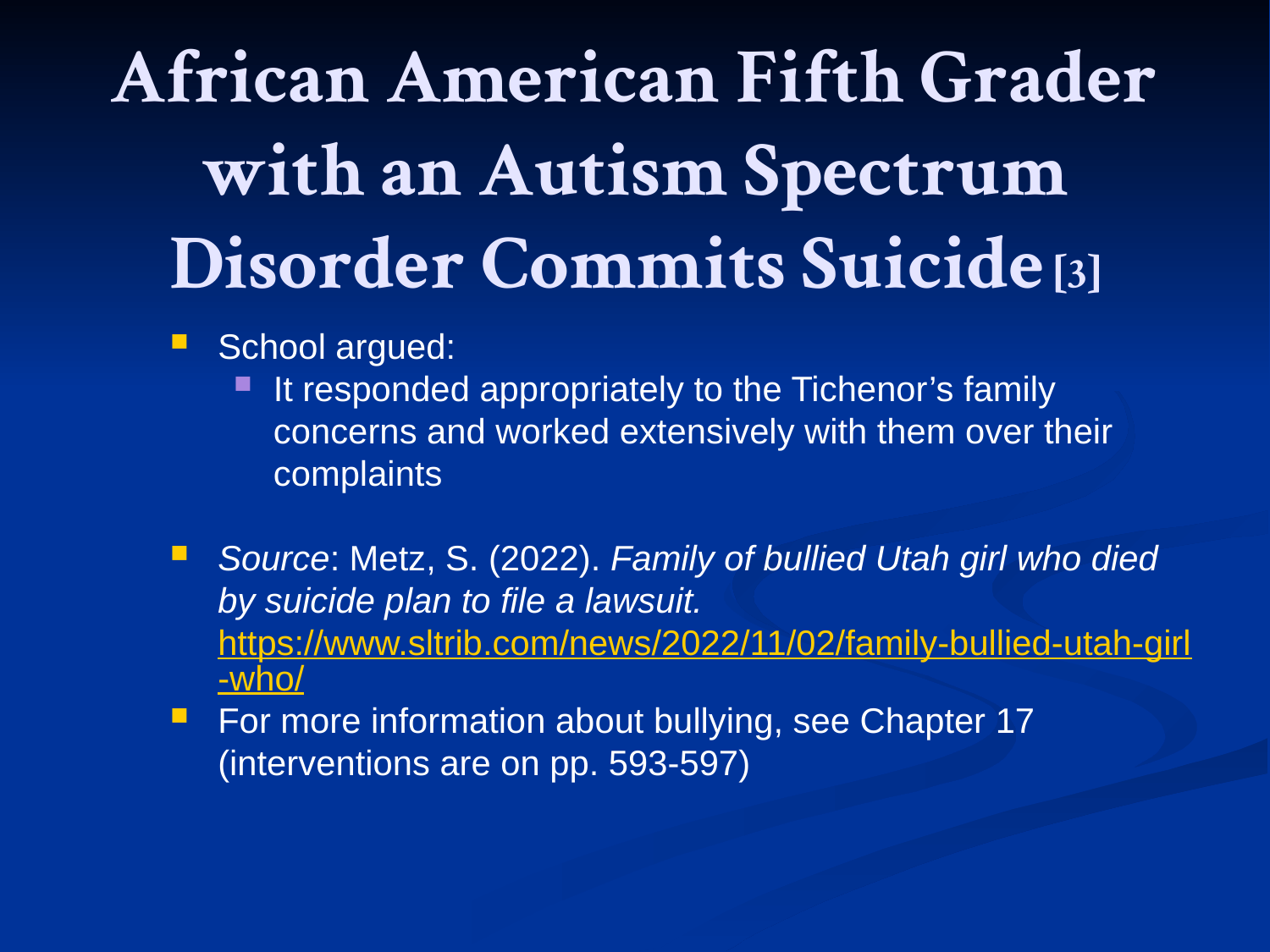

# African American Fifth Grader with an Autism Spectrum Disorder Commits Suicide [3]
School argued:
It responded appropriately to the Tichenor’s family concerns and worked extensively with them over their complaints

Source: Metz, S. (2022). Family of bullied Utah girl who died by suicide plan to file a lawsuit. https://www.sltrib.com/news/2022/11/02/family-bullied-utah-girl-who/
For more information about bullying, see Chapter 17 (interventions are on pp. 593-597)